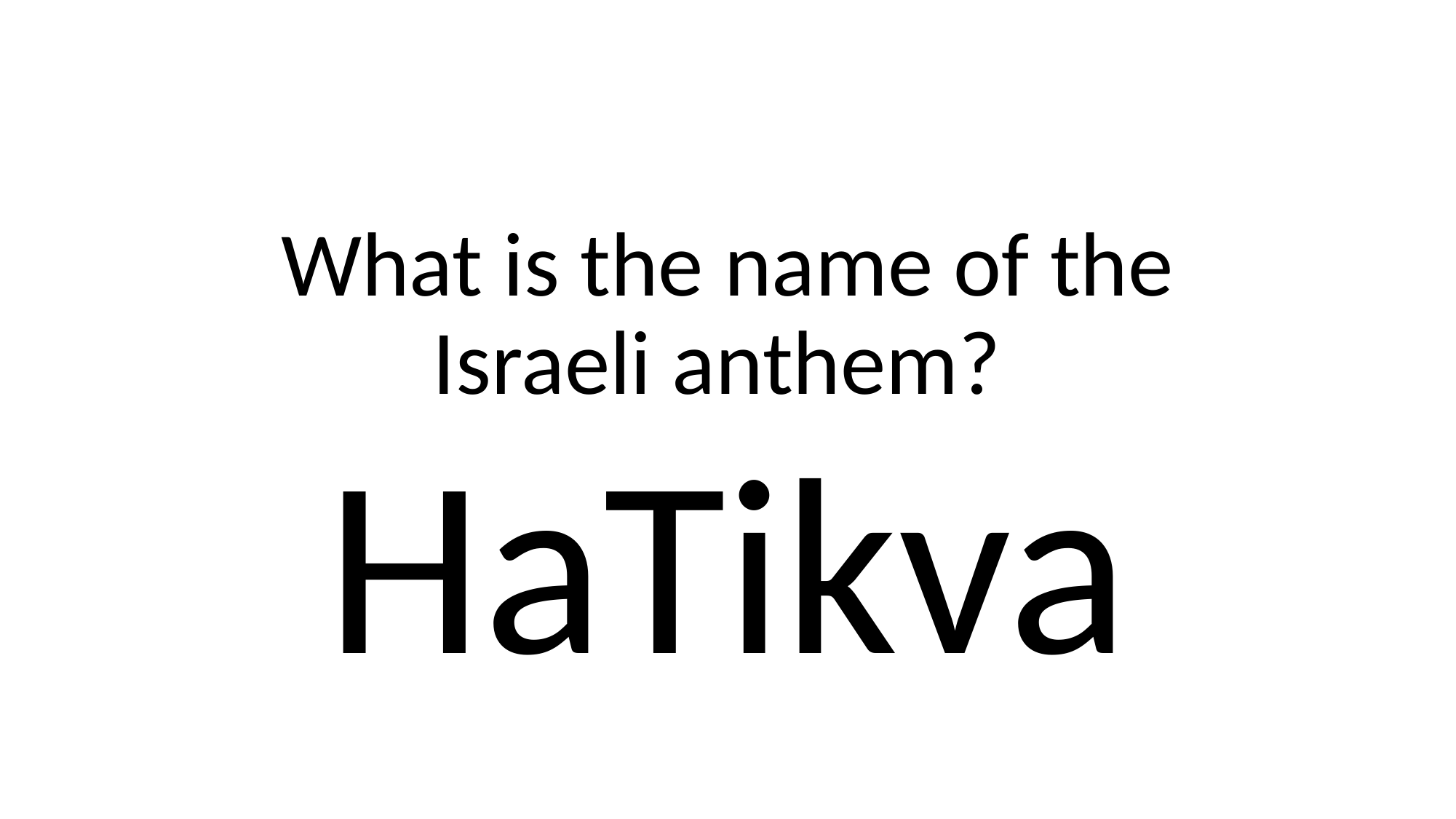

# What is the name of the Israeli anthem?
HaTikva